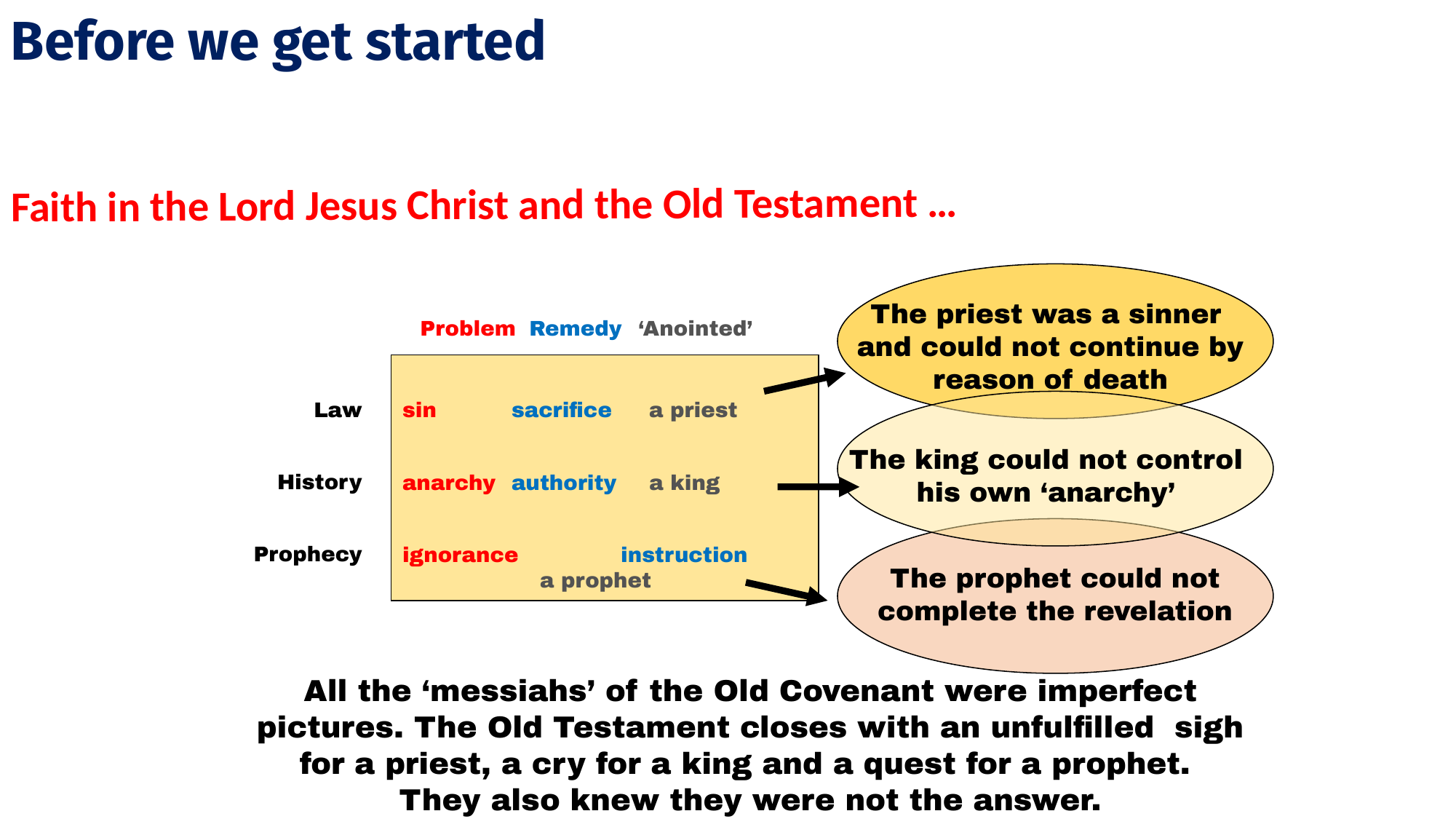

Before we get started
Faith in the Lord Jesus Christ and the Old Testament …

The priest was a sinner
and could not continue by reason of death

Problem	Remedy	‘Anointed’

Law

History

Prophecy

sin	sacrifice	    a priest

anarchy 	authority	    a king

ignorance	instruction	    a prophet

The king could not control his own ‘anarchy’

The prophet could not complete the revelation

All the ‘messiahs’ of the Old Covenant were imperfect pictures. The Old Testament closes with an unfulfilled  sigh for a priest, a cry for a king and a quest for a prophet.
They also knew they were not the answer.